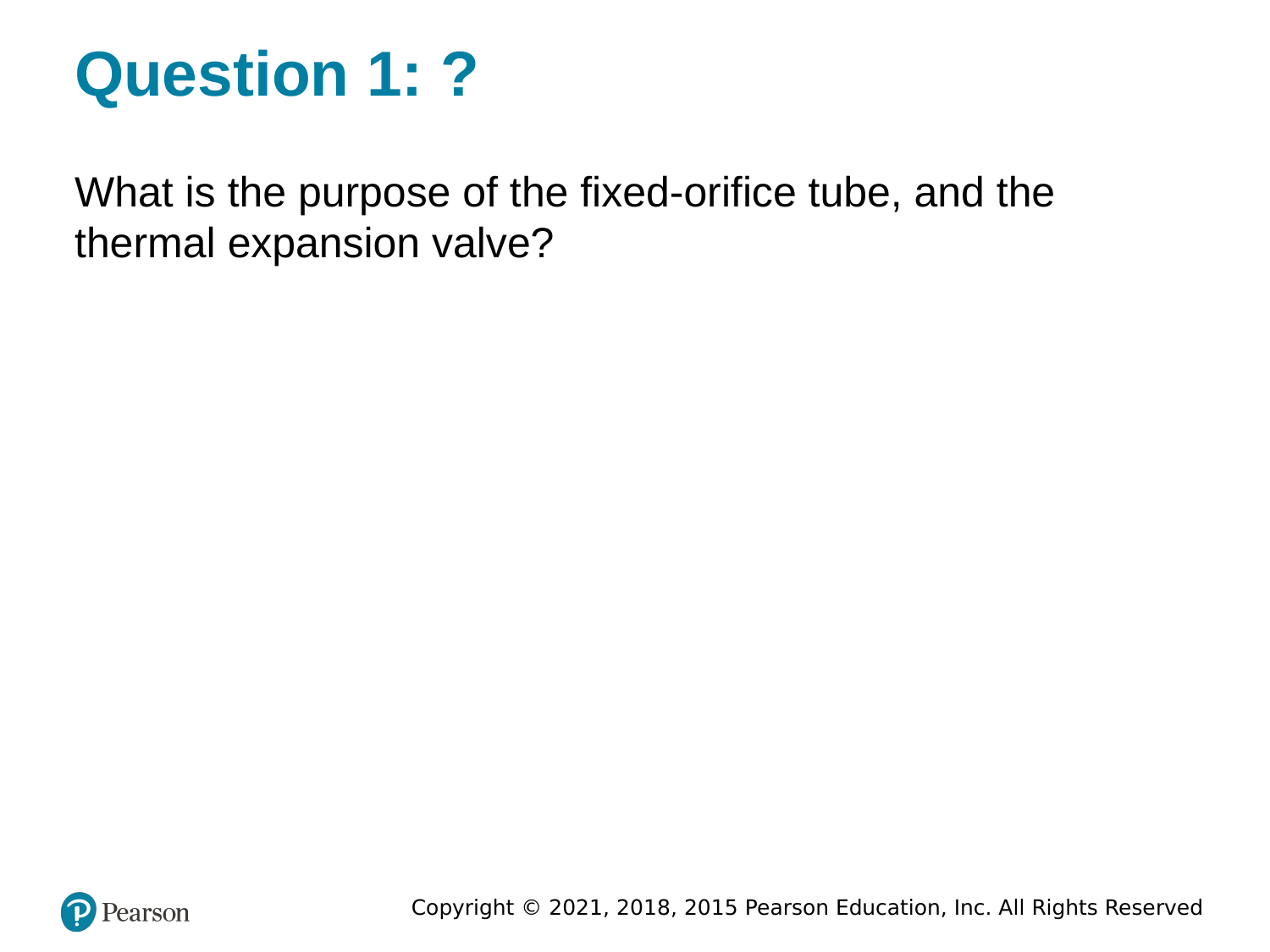

# Question 1: ?
What is the purpose of the fixed-orifice tube, and the thermal expansion valve?